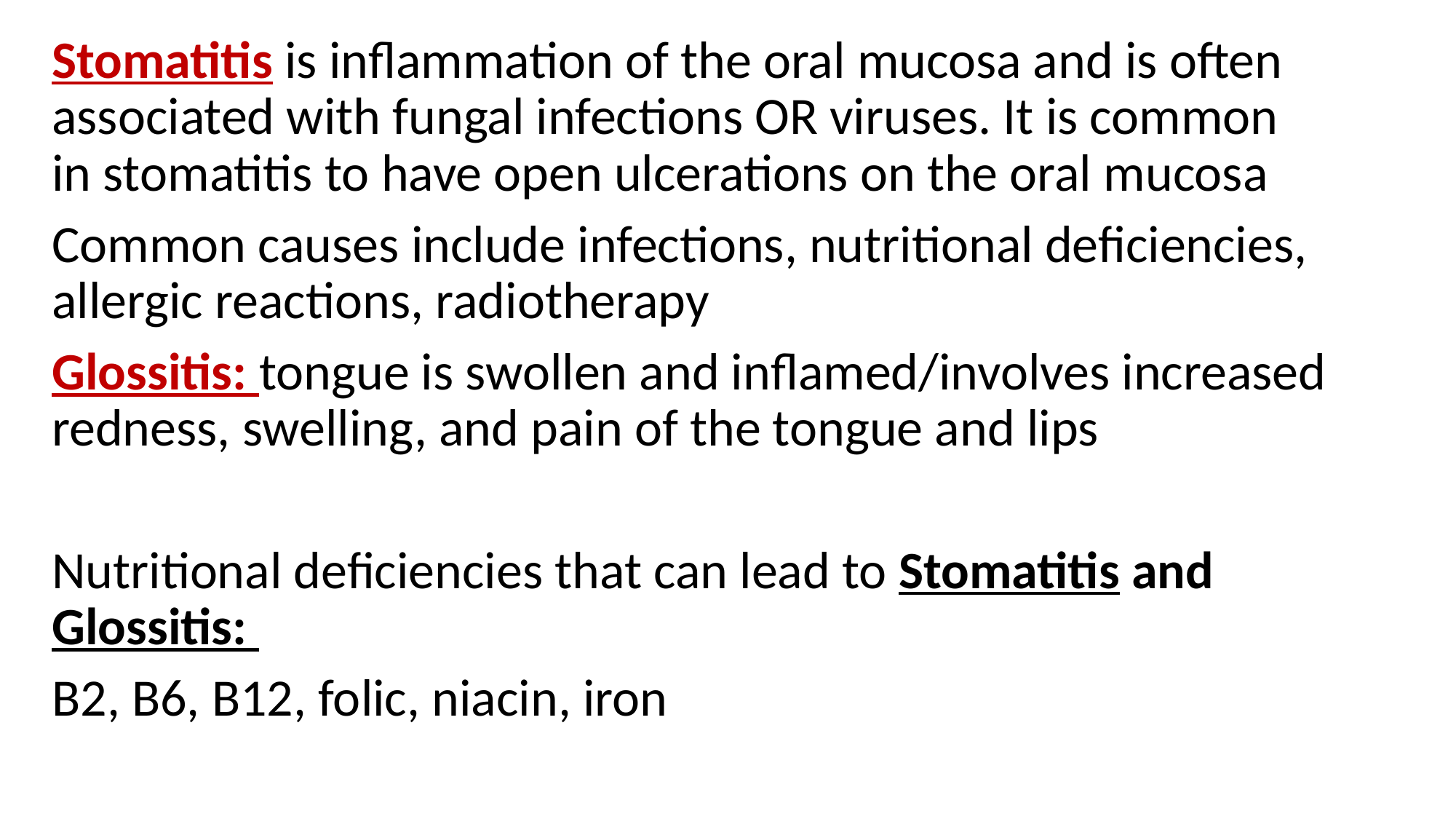

Stomatitis is inflammation of the oral mucosa and is often associated with fungal infections OR viruses. It is common in stomatitis to have open ulcerations on the oral mucosa
Common causes include infections, nutritional deficiencies, allergic reactions, radiotherapy
Glossitis: tongue is swollen and inflamed/involves increased redness, swelling, and pain of the tongue and lips

Nutritional deficiencies that can lead to Stomatitis and Glossitis:
B2, B6, B12, folic, niacin, iron